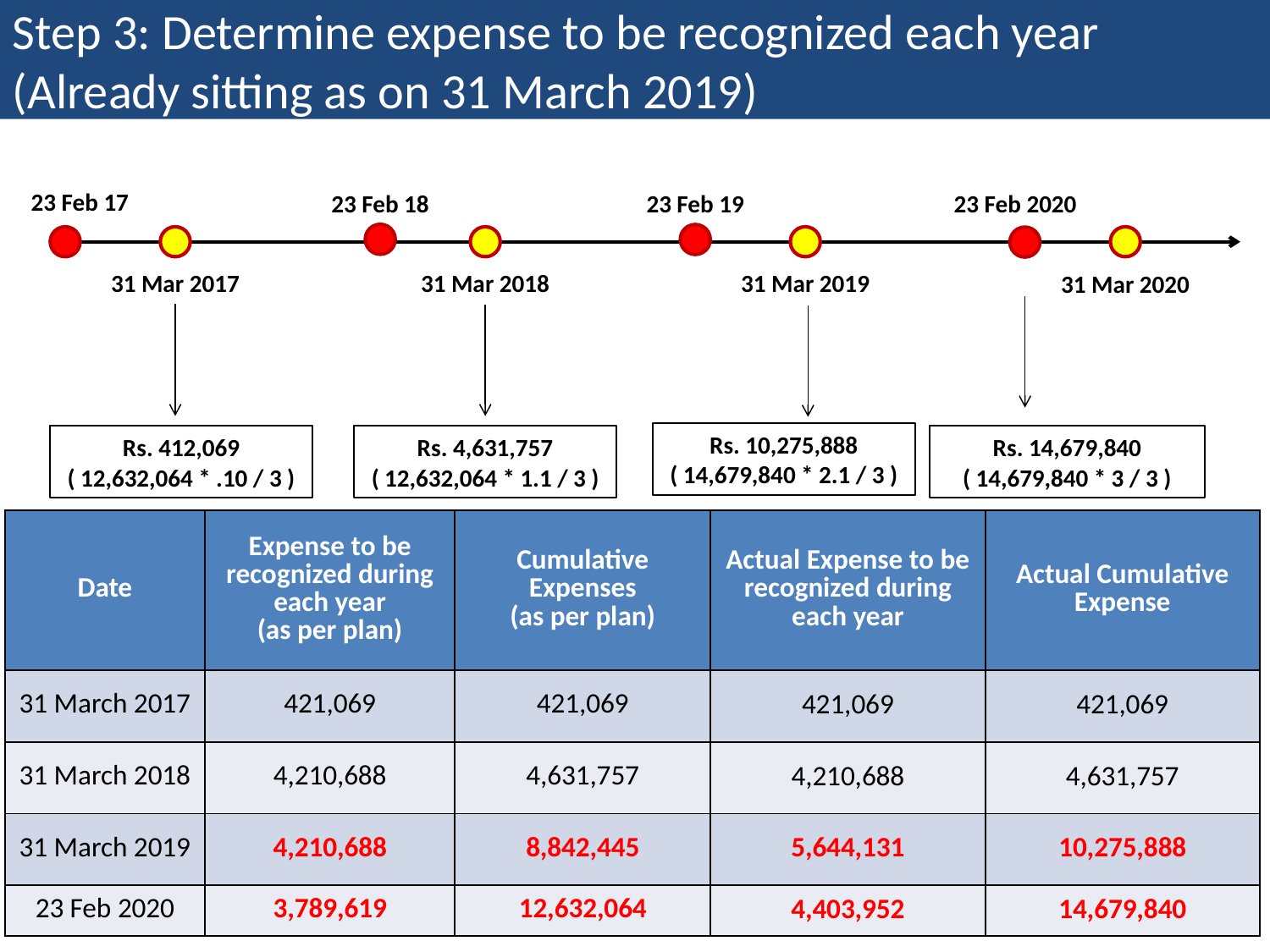

Step 3: Determine expense to be recognized each year
(Already sitting as on 31 March 2019)
23 Feb 17
23 Feb 19
23 Feb 18
23 Feb 2020

31 Mar 2017
31 Mar 2018
31 Mar 2019
31 Mar 2020
Rs. 10,275,888
( 14,679,840 * 2.1 / 3 )
Rs. 412,069
( 12,632,064 * .10 / 3 )
Rs. 4,631,757
( 12,632,064 * 1.1 / 3 )
Rs. 14,679,840
( 14,679,840 * 3 / 3 )
| Date | Expense to be recognized during each year (as per plan) | Cumulative Expenses (as per plan) | Actual Expense to be recognized during each year | Actual Cumulative Expense |
| --- | --- | --- | --- | --- |
| 31 March 2017 | 421,069 | 421,069 | 421,069 | 421,069 |
| 31 March 2018 | 4,210,688 | 4,631,757 | 4,210,688 | 4,631,757 |
| 31 March 2019 | 4,210,688 | 8,842,445 | 5,644,131 | 10,275,888 |
| 23 Feb 2020 | 3,789,619 | 12,632,064 | 4,403,952 | 14,679,840 |